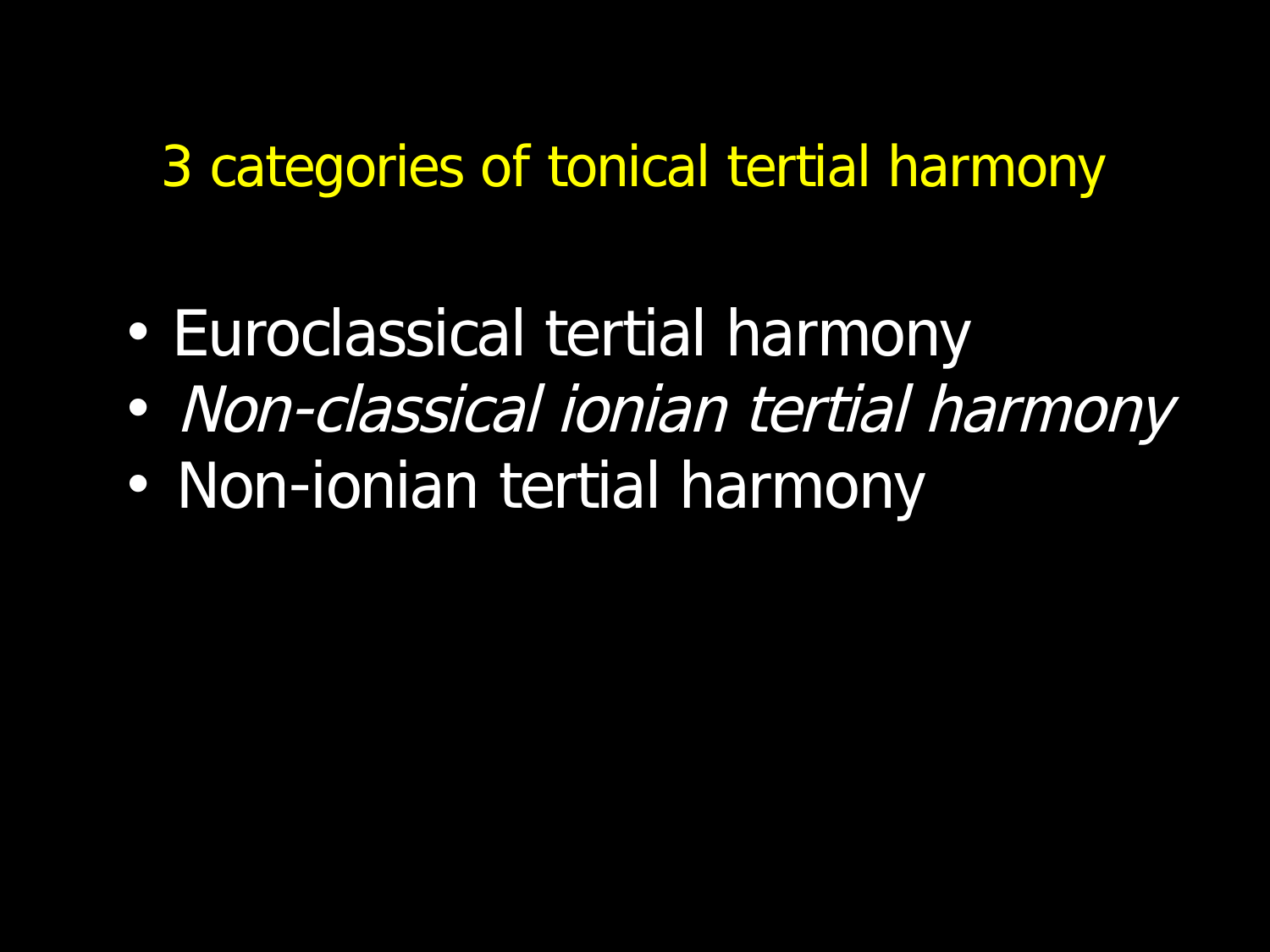

# 3 categories of tonical tertial harmony
 Euroclassical tertial harmony
 Non-classical ionian tertial harmony
 Non-ionian tertial harmony